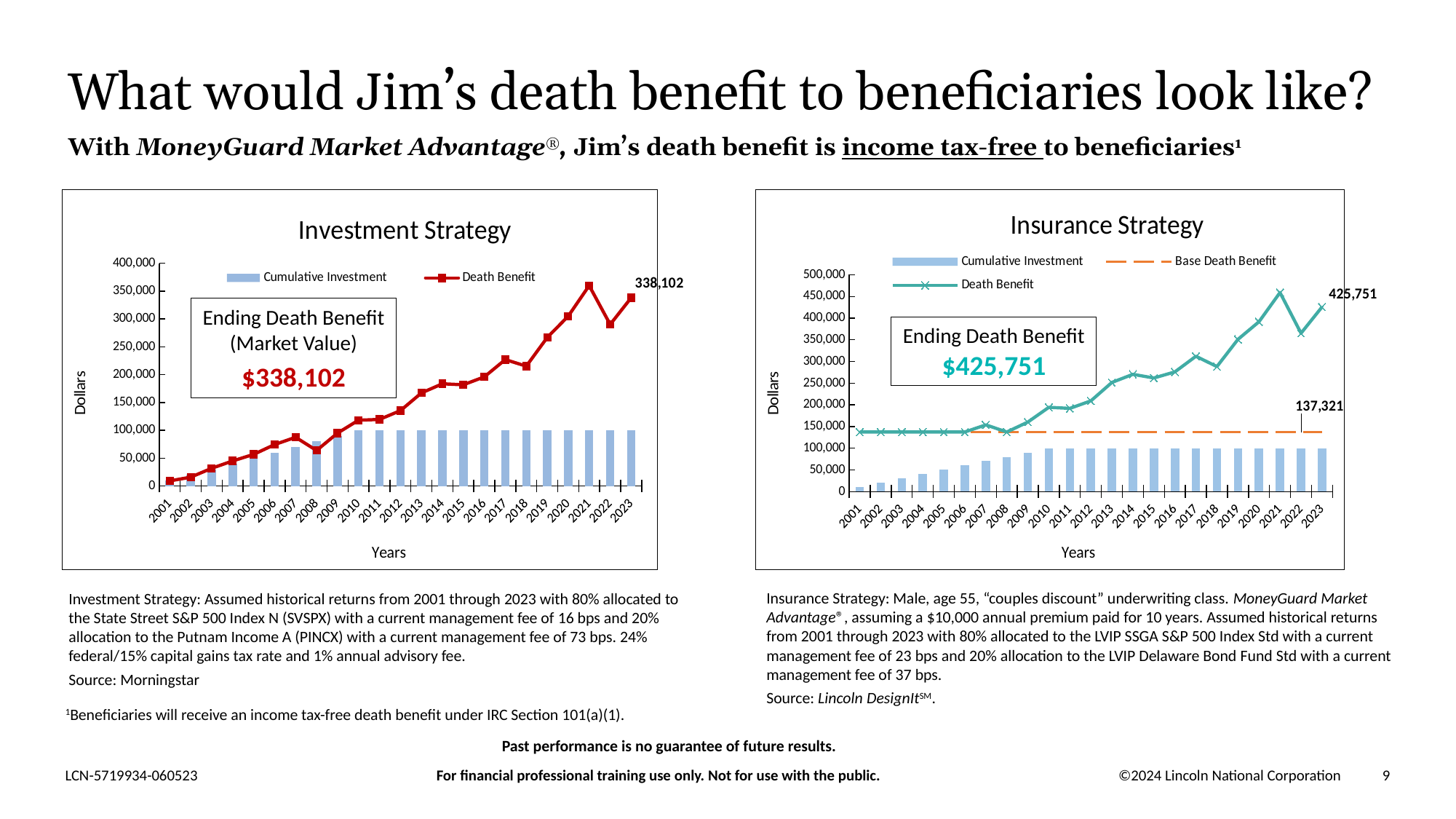

# What would Jim’s death benefit to beneficiaries look like?
With MoneyGuard Market Advantage®, Jim’s death benefit is income tax-free to beneficiaries1

### Chart: Investment Strategy

| Category |  |  |
|---|---|---|
| 2001 | 10000.0 | 9125.0 |
| 2002 | 20000.0 | 15871.0 |
| 2003 | 30000.0 | 31819.0 |
| 2004 | 40000.0 | 45024.0 |
| 2005 | 50000.0 | 56746.0 |
| 2006 | 60000.0 | 74391.0 |
| 2007 | 70000.0 | 87545.0 |
| 2008 | 80000.0 | 63847.0 |
| 2009 | 90000.0 | 95028.0 |
| 2010 | 100000.0 | 118196.0 |
| 2011 | 100000.0 | 119588.0 |
| 2012 | 100000.0 | 135403.0 |
| 2013 | 100000.0 | 167126.0 |
| 2014 | 100000.0 | 183564.0 |
| 2015 | 100000.0 | 181801.0 |
| 2016 | 100000.0 | 196081.0 |
| 2017 | 100000.0 | 227095.0 |
| 2018 | 100000.0 | 215286.0 |
| 2019 | 100000.0 | 266748.0 |
| 2020 | 100000.0 | 304994.0 |
| 2021 | 100000.0 | 359964.0 |
| 2022 | 100000.0 | 290177.0 |
| 2023 | 100000.0 | 338102.0 |

### Chart: Insurance Strategy

| Category |  |  |  |
|---|---|---|---|
| 2001 | 10000.0 | 137321.0 | 137321.0 |
| 2002 | 20000.0 | 137321.0 | 137321.0 |
| 2003 | 30000.0 | 137321.0 | 137321.0 |
| 2004 | 40000.0 | 137321.0 | 137321.0 |
| 2005 | 50000.0 | 137321.0 | 137321.0 |
| 2006 | 60000.0 | 137321.0 | 137321.0 |
| 2007 | 70000.0 | 137321.0 | 153769.0 |
| 2008 | 80000.0 | 137321.0 | 137321.0 |
| 2009 | 90000.0 | 137321.0 | 160227.0 |
| 2010 | 100000.0 | 137321.0 | 194262.0 |
| 2011 | 100000.0 | 137321.0 | 191837.0 |
| 2012 | 100000.0 | 137321.0 | 209113.0 |
| 2013 | 100000.0 | 137321.0 | 251566.0 |
| 2014 | 100000.0 | 137321.0 | 270421.0 |
| 2015 | 100000.0 | 137321.0 | 262030.0 |
| 2016 | 100000.0 | 137321.0 | 276045.0 |
| 2017 | 100000.0 | 137321.0 | 312023.0 |
| 2018 | 100000.0 | 137321.0 | 288322.0 |
| 2019 | 100000.0 | 137321.0 | 350982.0 |
| 2020 | 100000.0 | 137321.0 | 391720.0 |
| 2021 | 100000.0 | 137321.0 | 459083.0 |
| 2022 | 100000.0 | 137321.0 | 365186.0 |
| 2023 | 100000.0 | 137321.0 | 425751.0 |
Ending Death Benefit (Market Value)

$338,102
Ending Death Benefit
$425,751
Insurance Strategy: Male, age 55, “couples discount” underwriting class. MoneyGuard Market Advantage®, assuming a $10,000 annual premium paid for 10 years. Assumed historical returns from 2001 through 2023 with 80% allocated to the LVIP SSGA S&P 500 Index Std with a current management fee of 23 bps and 20% allocation to the LVIP Delaware Bond Fund Std with a current management fee of 37 bps.
Source: Lincoln DesignItSM.
Investment Strategy: Assumed historical returns from 2001 through 2023 with 80% allocated to the State Street S&P 500 Index N (SVSPX) with a current management fee of 16 bps and 20% allocation to the Putnam Income A (PINCX) with a current management fee of 73 bps. 24% federal/15% capital gains tax rate and 1% annual advisory fee.
Source: Morningstar
1Beneficiaries will receive an income tax-free death benefit under IRC Section 101(a)(1).
Past performance is no guarantee of future results.